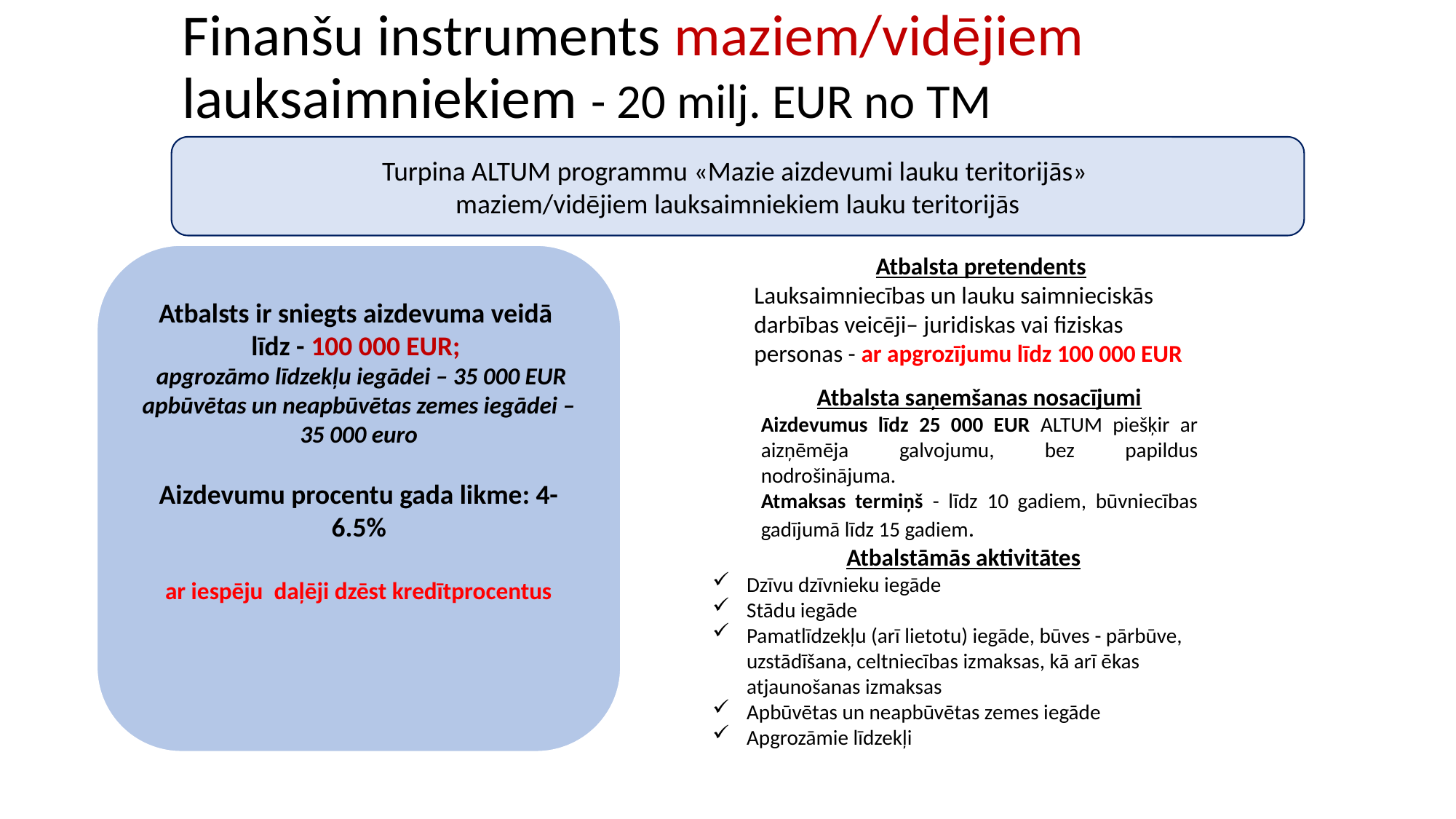

Finanšu instruments maziem/vidējiem lauksaimniekiem - 20 milj. EUR no TM
Turpina ALTUM programmu «Mazie aizdevumi lauku teritorijās»
maziem/vidējiem lauksaimniekiem lauku teritorijās

Atbalsts ir sniegts aizdevuma veidā
līdz - 100 000 EUR;
 apgrozāmo līdzekļu iegādei – 35 000 EUR
apbūvētas un neapbūvētas zemes iegādei – 35 000 euro

Aizdevumu procentu gada likme: 4-6.5%
ar iespēju  daļēji dzēst kredītprocentus

Atbalsta pretendents
Lauksaimniecības un lauku saimnieciskās darbības veicēji– juridiskas vai fiziskas personas - ar apgrozījumu līdz 100 000 EUR
Atbalsta saņemšanas nosacījumi
Aizdevumus līdz 25 000 EUR ALTUM piešķir ar aizņēmēja galvojumu, bez papildus nodrošinājuma.
Atmaksas termiņš - līdz 10 gadiem, būvniecības gadījumā līdz 15 gadiem.

Atbalstāmās aktivitātes
Dzīvu dzīvnieku iegāde
Stādu iegāde
Pamatlīdzekļu (arī lietotu) iegāde, būves - pārbūve, uzstādīšana, celtniecības izmaksas, kā arī ēkas atjaunošanas izmaksas
Apbūvētas un neapbūvētas zemes iegāde
Apgrozāmie līdzekļi